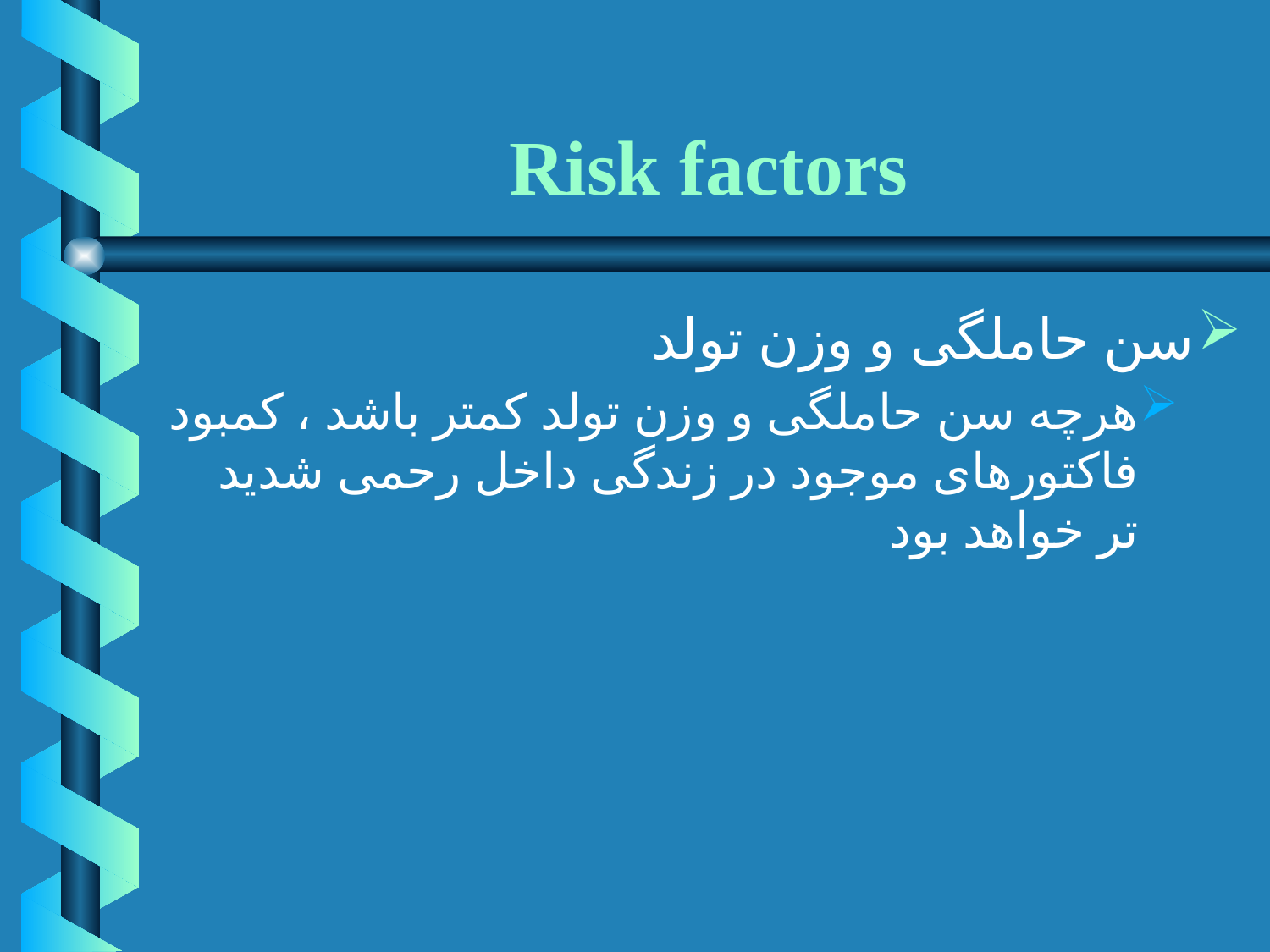

# Risk factors
سن حاملگی و وزن تولد
هرچه سن حاملگی و وزن تولد کمتر باشد ، کمبود فاکتورهای موجود در زندگی داخل رحمی شدید تر خواهد بود